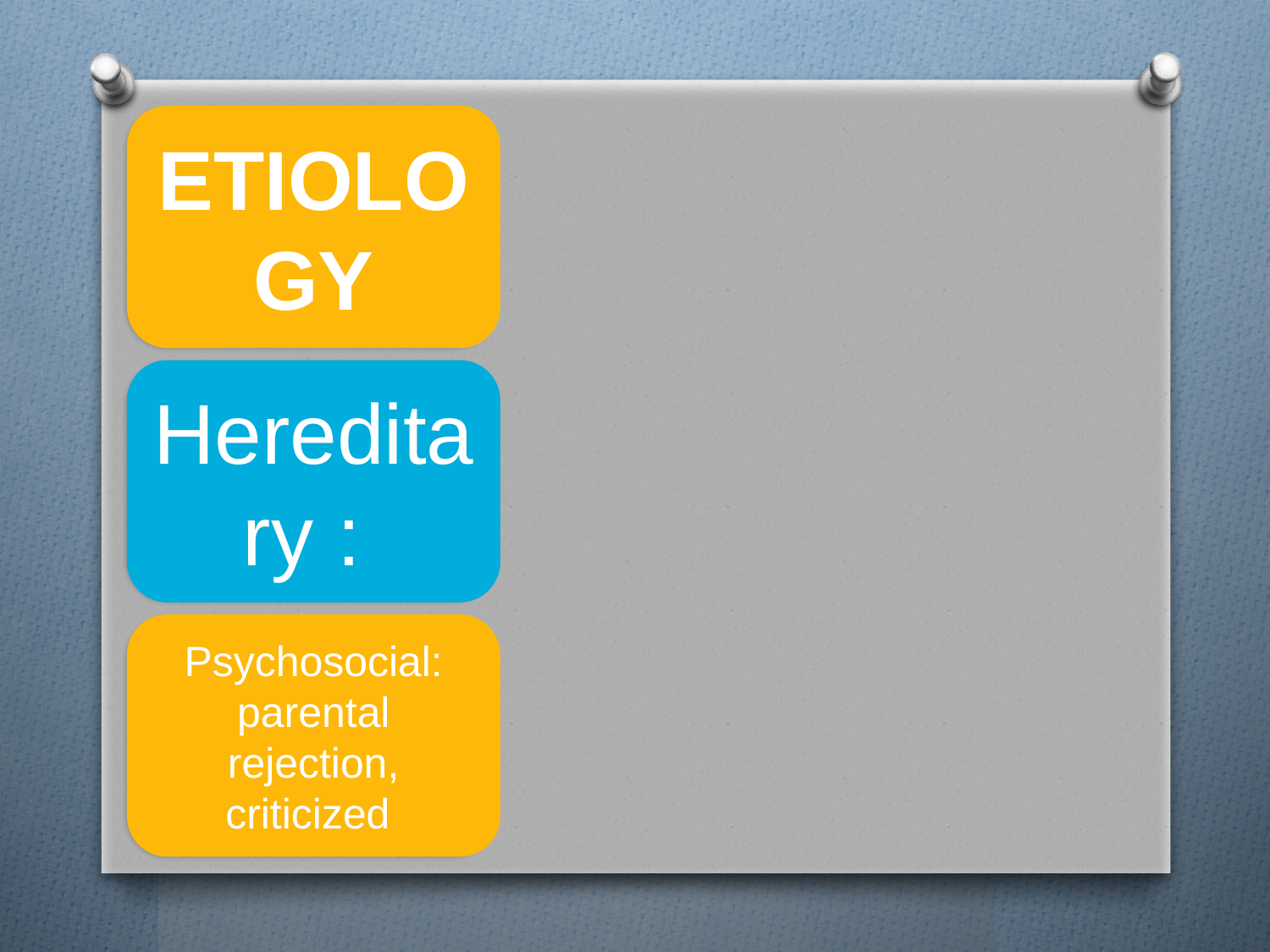

ETIOLOGY
Hereditary :
Psychosocial: parental rejection, criticized